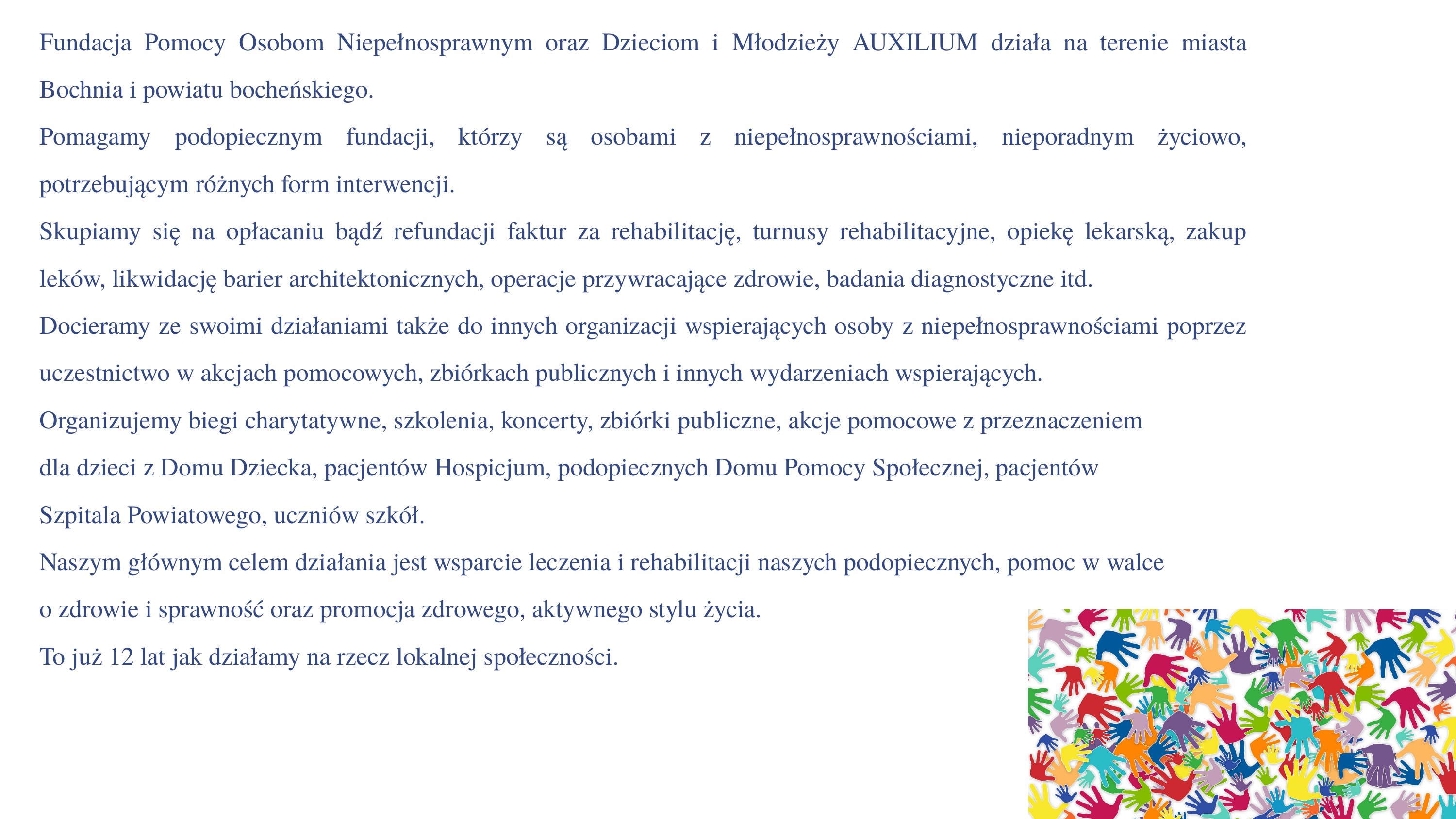

Fundacja Pomocy Osobom Niepełnosprawnym oraz Dzieciom i Młodzieży AUXILIUM działa na terenie miasta Bochnia i powiatu bocheńskiego.
Pomagamy podopiecznym fundacji, którzy są osobami z niepełnosprawnościami, nieporadnym życiowo, potrzebującym różnych form interwencji.
Skupiamy się na opłacaniu bądź refundacji faktur za rehabilitację, turnusy rehabilitacyjne, opiekę lekarską, zakup leków, likwidację barier architektonicznych, operacje przywracające zdrowie, badania diagnostyczne itd.
Docieramy ze swoimi działaniami także do innych organizacji wspierających osoby z niepełnosprawnościami poprzez uczestnictwo w akcjach pomocowych, zbiórkach publicznych i innych wydarzeniach wspierających.
Organizujemy biegi charytatywne, szkolenia, koncerty, zbiórki publiczne, akcje pomocowe z przeznaczeniem
dla dzieci z Domu Dziecka, pacjentów Hospicjum, podopiecznych Domu Pomocy Społecznej, pacjentów
Szpitala Powiatowego, uczniów szkół.
Naszym głównym celem działania jest wsparcie leczenia i rehabilitacji naszych podopiecznych, pomoc w walce
o zdrowie i sprawność oraz promocja zdrowego, aktywnego stylu życia.
To już 12 lat jak działamy na rzecz lokalnej społeczności.